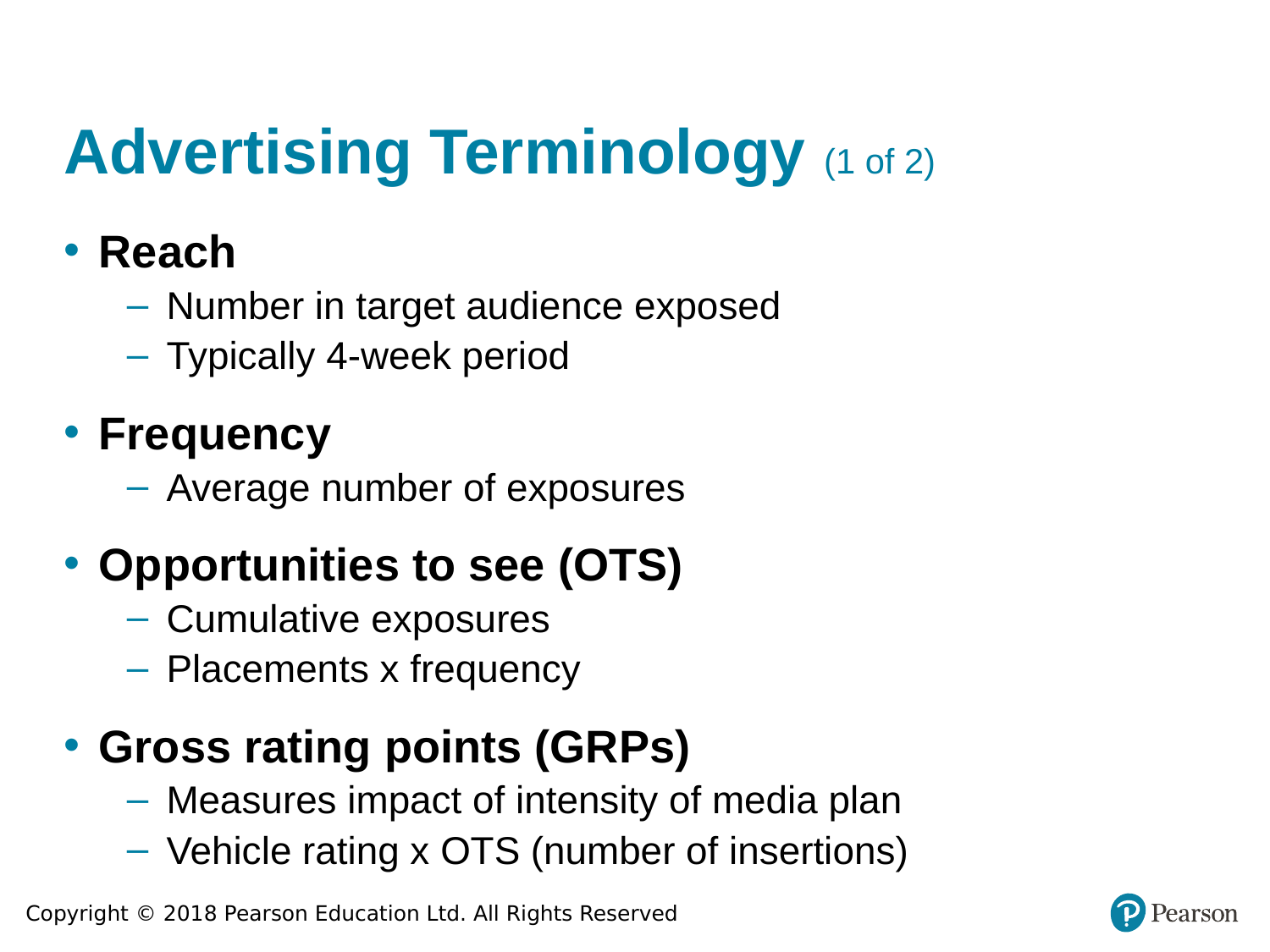

# Advertising Terminology (1 of 2)
Reach
Number in target audience exposed
Typically 4-week period
Frequency
Average number of exposures
Opportunities to see (OTS)
Cumulative exposures
Placements x frequency
Gross rating points (GRPs)
Measures impact of intensity of media plan
Vehicle rating x OTS (number of insertions)